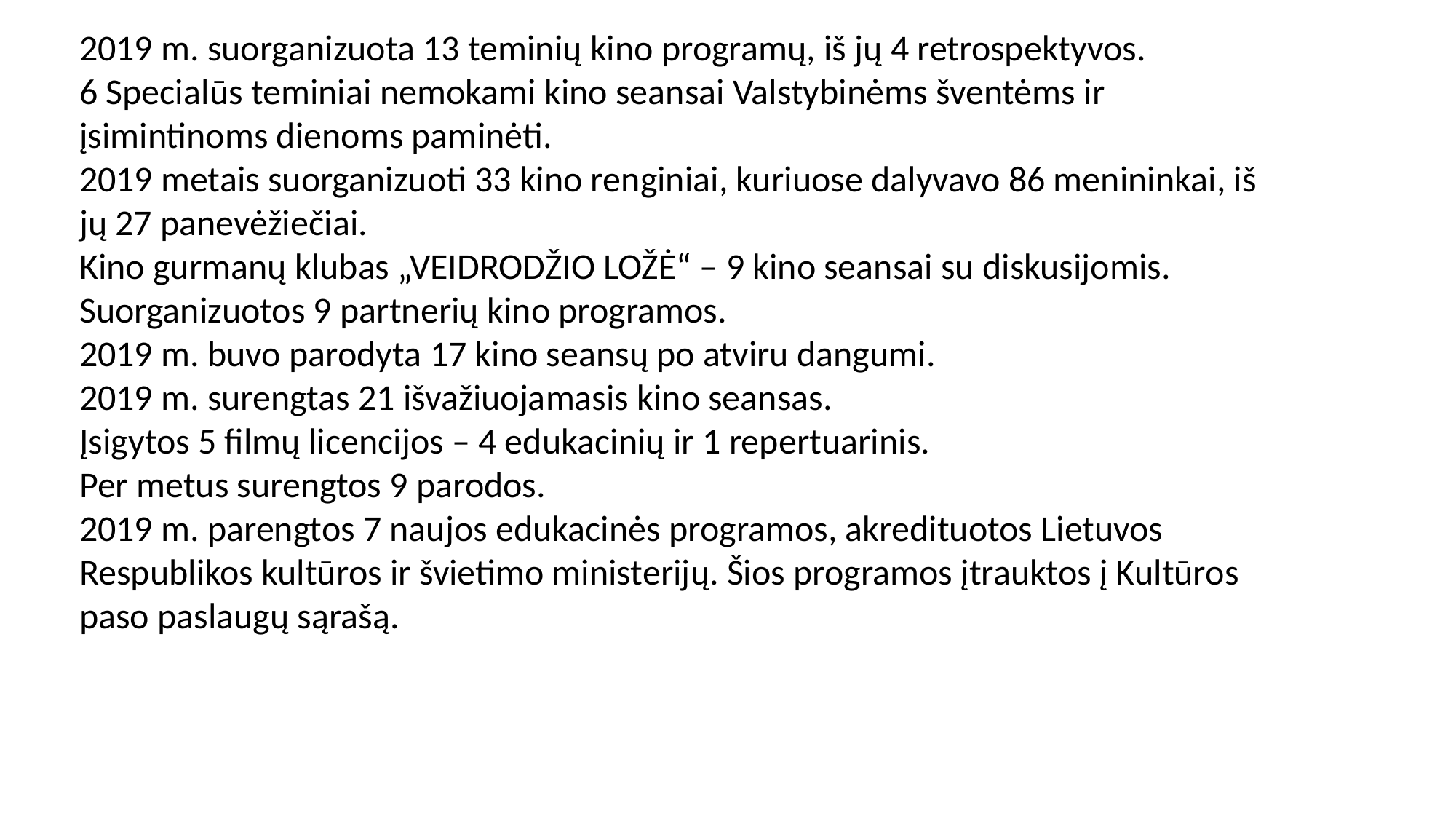

2019 m. suorganizuota 13 teminių kino programų, iš jų 4 retrospektyvos.
6 Specialūs teminiai nemokami kino seansai Valstybinėms šventėms ir įsimintinoms dienoms paminėti.
2019 metais suorganizuoti 33 kino renginiai, kuriuose dalyvavo 86 menininkai, iš jų 27 panevėžiečiai.
Kino gurmanų klubas „VEIDRODŽIO LOŽĖ“ – 9 kino seansai su diskusijomis.
Suorganizuotos 9 partnerių kino programos.
2019 m. buvo parodyta 17 kino seansų po atviru dangumi.
2019 m. surengtas 21 išvažiuojamasis kino seansas.
Įsigytos 5 filmų licencijos – 4 edukacinių ir 1 repertuarinis.
Per metus surengtos 9 parodos.
2019 m. parengtos 7 naujos edukacinės programos, akredituotos Lietuvos Respublikos kultūros ir švietimo ministerijų. Šios programos įtrauktos į Kultūros paso paslaugų sąrašą.